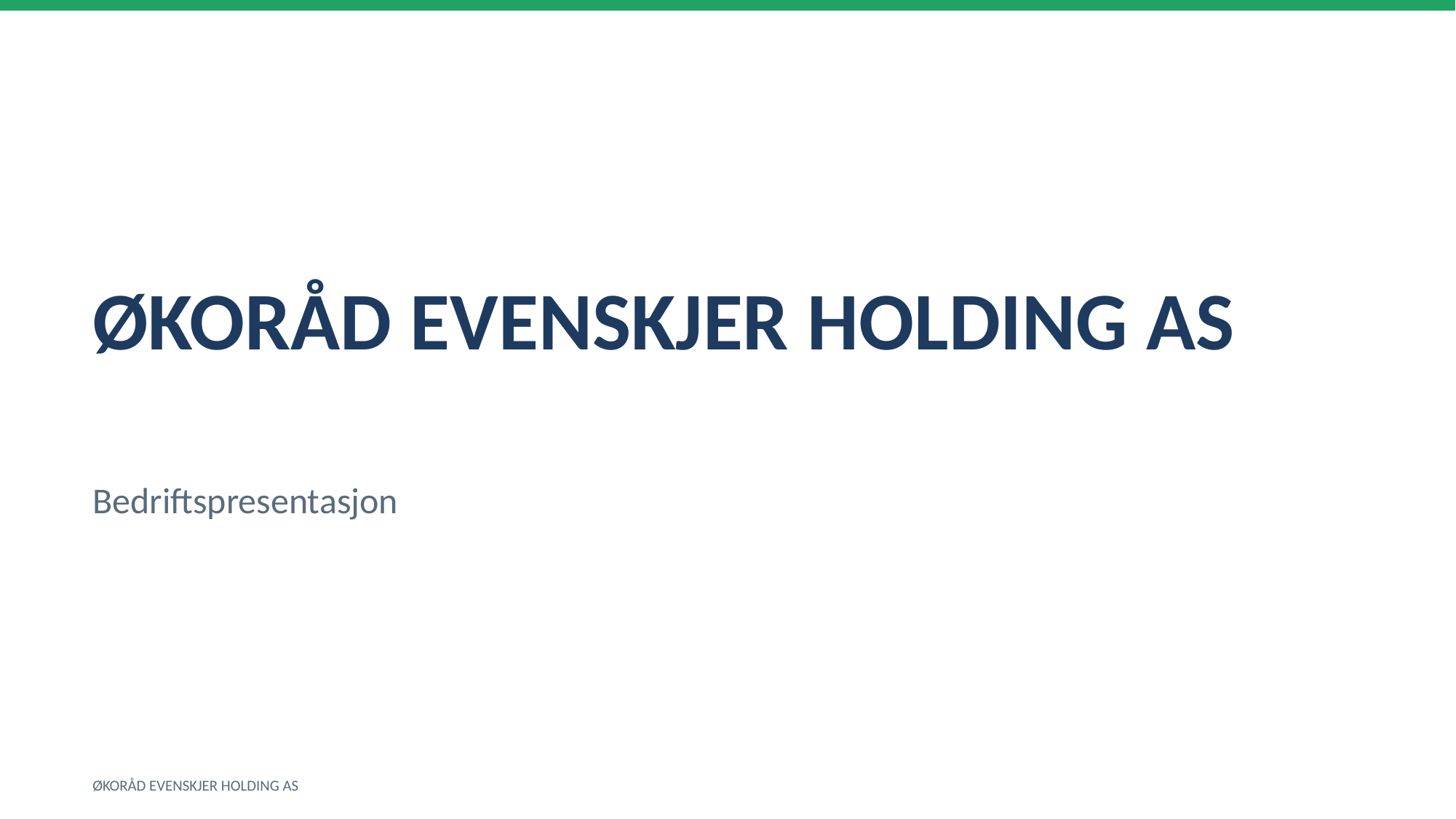

ØKORÅD EVENSKJER HOLDING AS
Bedriftspresentasjon
ØKORÅD EVENSKJER HOLDING AS